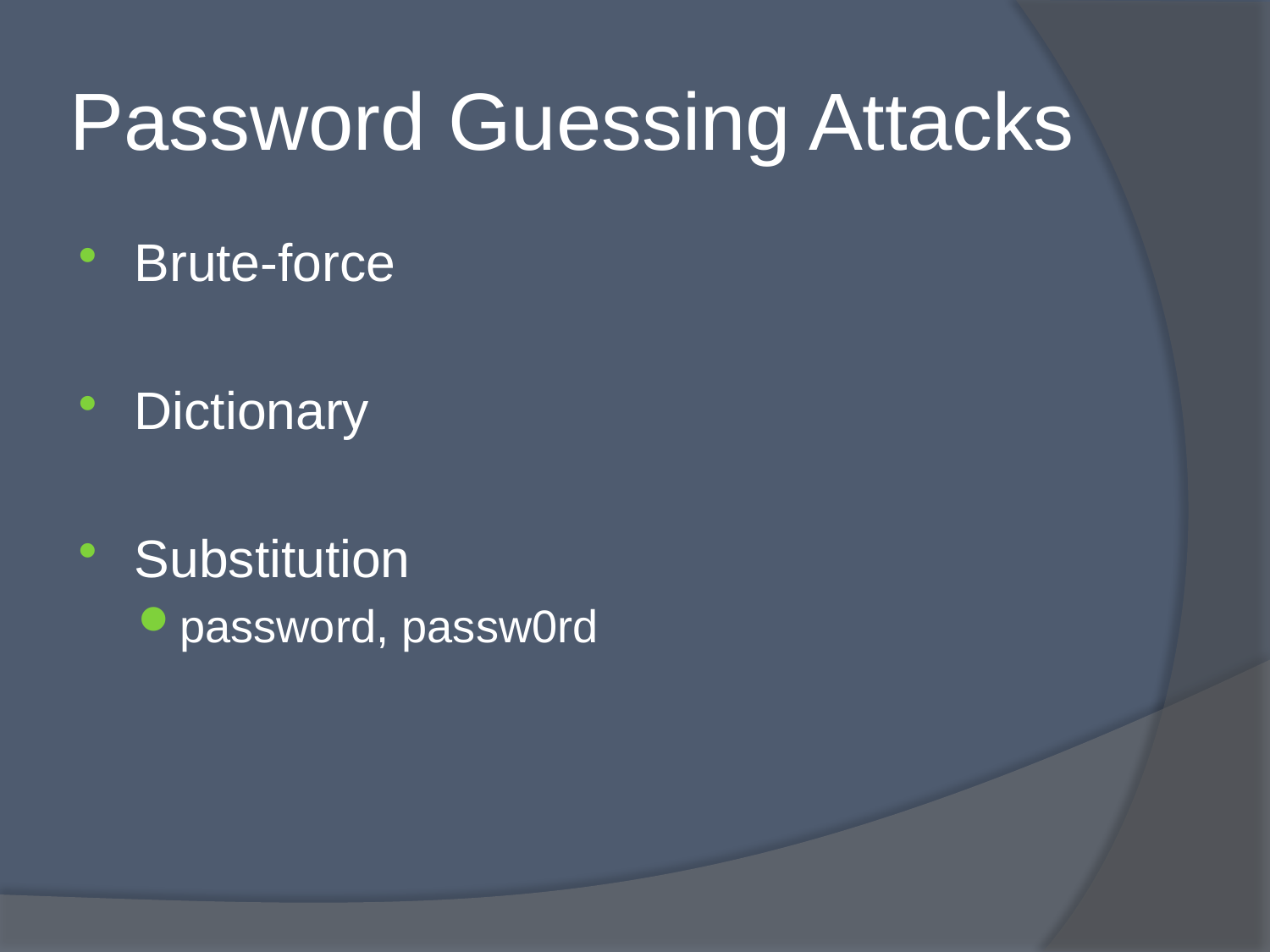

# Password Guessing Attacks
Brute-force

Dictionary

Substitution
password, passw0rd